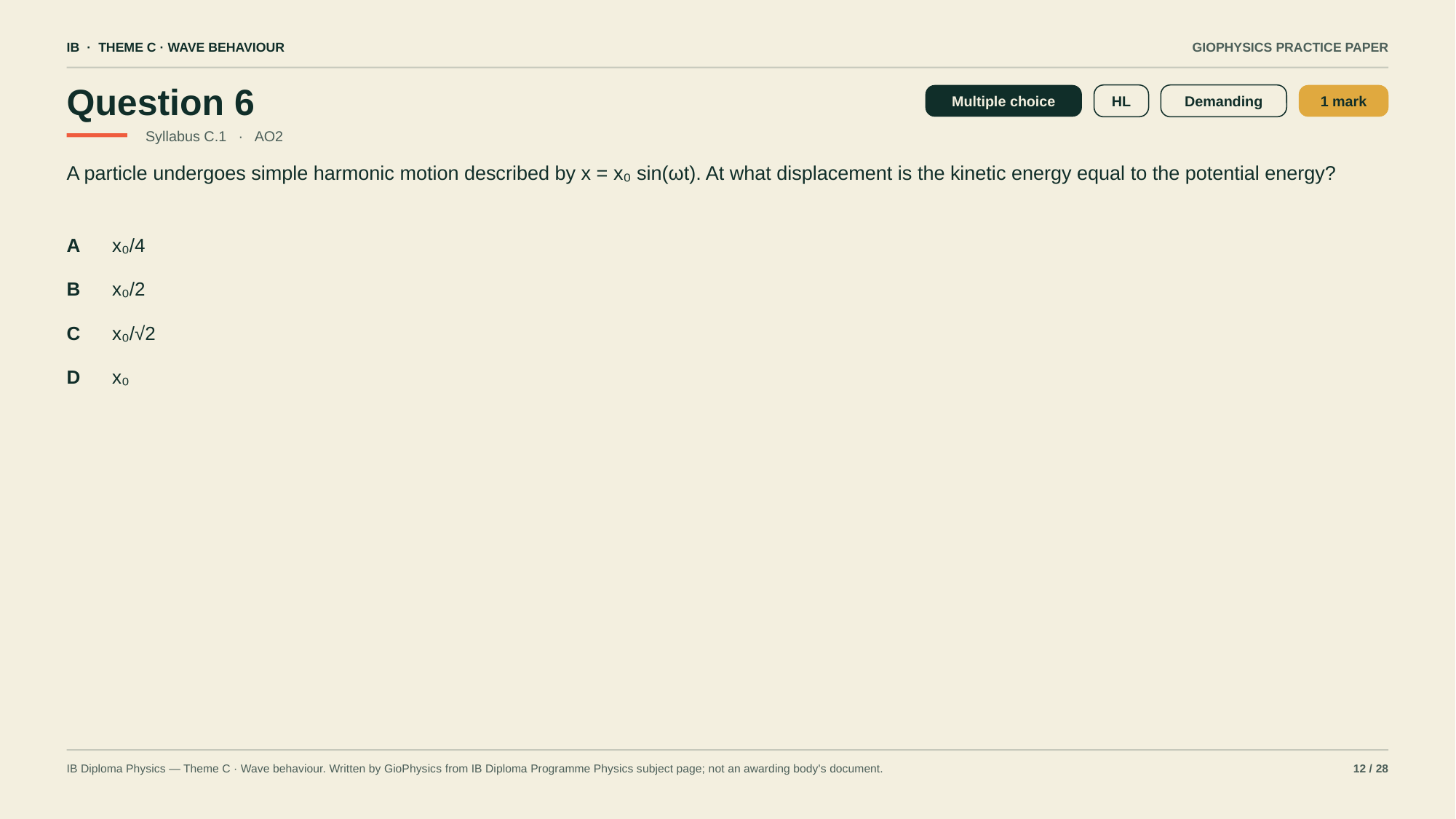

IB  ·  THEME C · WAVE BEHAVIOUR
GIOPHYSICS PRACTICE PAPER

Question 6

Multiple choice

HL

Demanding

1 mark
Syllabus C.1   ·   AO2

A particle undergoes simple harmonic motion described by x = x₀ sin(ωt). At what displacement is the kinetic energy equal to the potential energy?
A
x₀/4
B
x₀/2
C
x₀/√2
D
x₀

IB Diploma Physics — Theme C · Wave behaviour. Written by GioPhysics from IB Diploma Programme Physics subject page; not an awarding body's document.
12 / 28